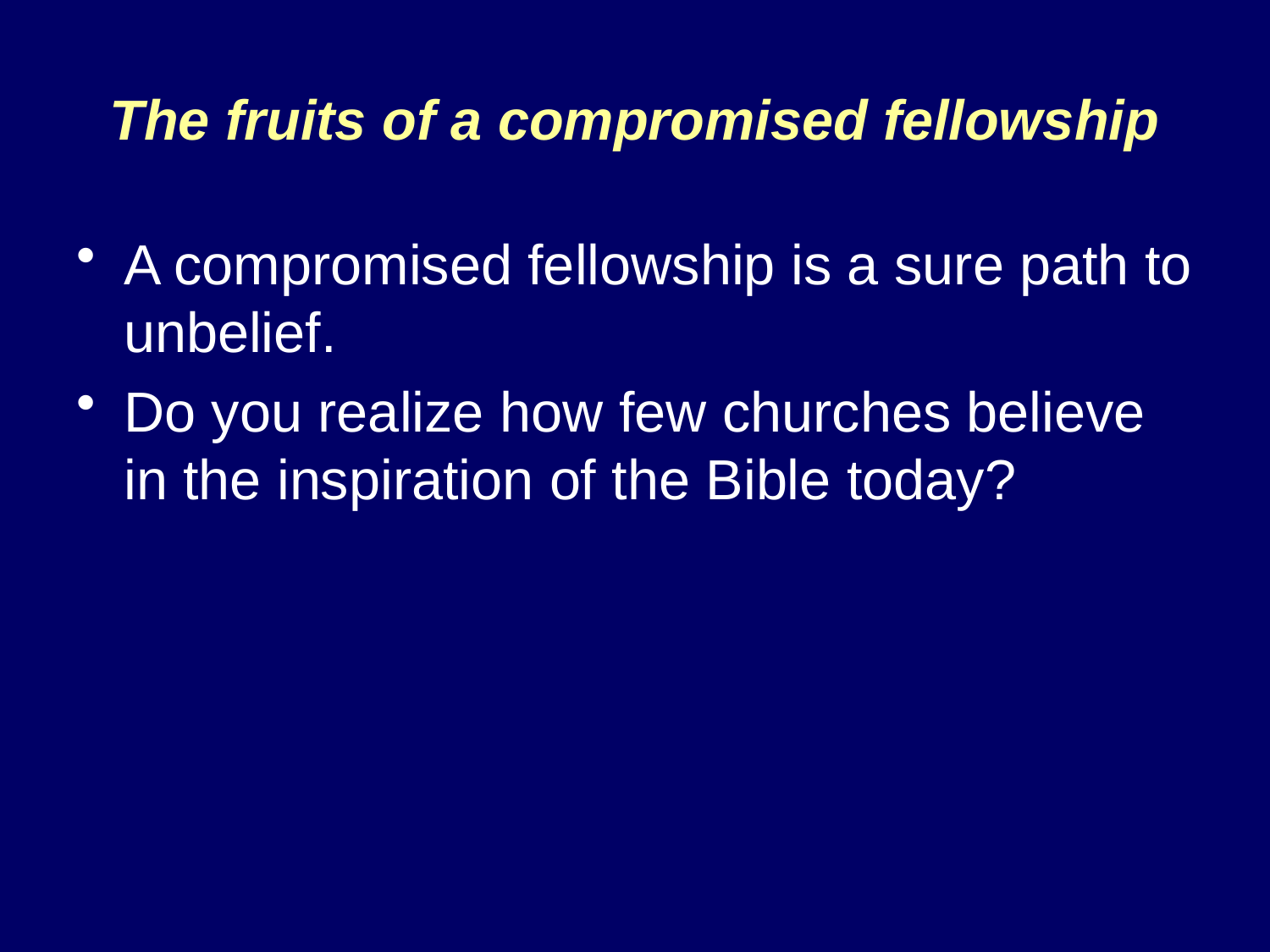

# The fruits of a compromised fellowship
A compromised fellowship is a sure path to unbelief.
Do you realize how few churches believe in the inspiration of the Bible today?